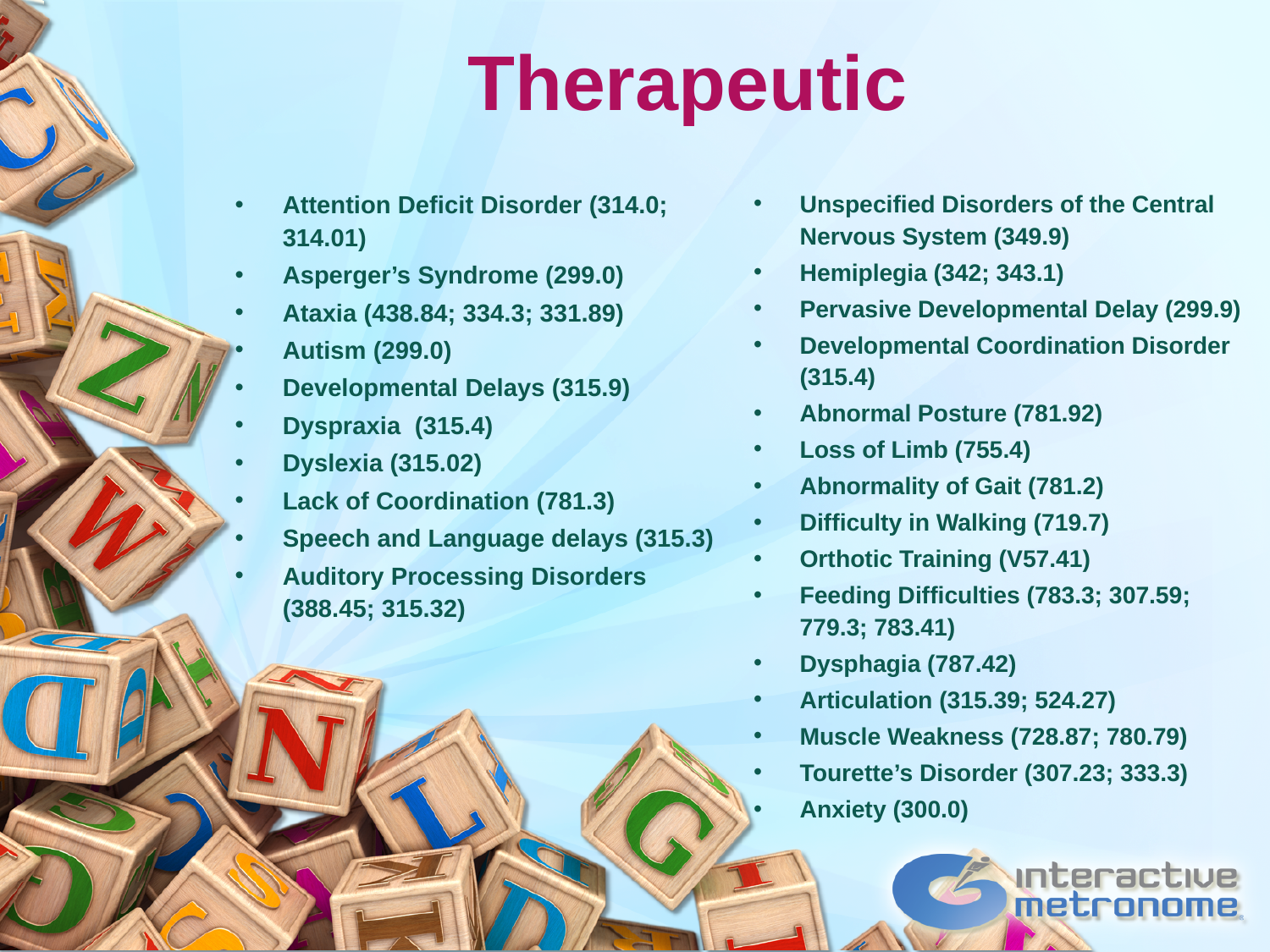

# Therapeutic
Attention Deficit Disorder (314.0; 314.01)
Asperger’s Syndrome (299.0)
Ataxia (438.84; 334.3; 331.89)
Autism (299.0)
Developmental Delays (315.9)
Dyspraxia  (315.4)
Dyslexia (315.02)
Lack of Coordination (781.3)
Speech and Language delays (315.3)
Auditory Processing Disorders (388.45; 315.32)
Unspecified Disorders of the Central Nervous System (349.9)
Hemiplegia (342; 343.1)
Pervasive Developmental Delay (299.9)
Developmental Coordination Disorder (315.4)
Abnormal Posture (781.92)
Loss of Limb (755.4)
Abnormality of Gait (781.2)
Difficulty in Walking (719.7)
Orthotic Training (V57.41)
Feeding Difficulties (783.3; 307.59; 779.3; 783.41)
Dysphagia (787.42)
Articulation (315.39; 524.27)
Muscle Weakness (728.87; 780.79)
Tourette’s Disorder (307.23; 333.3)
Anxiety (300.0)